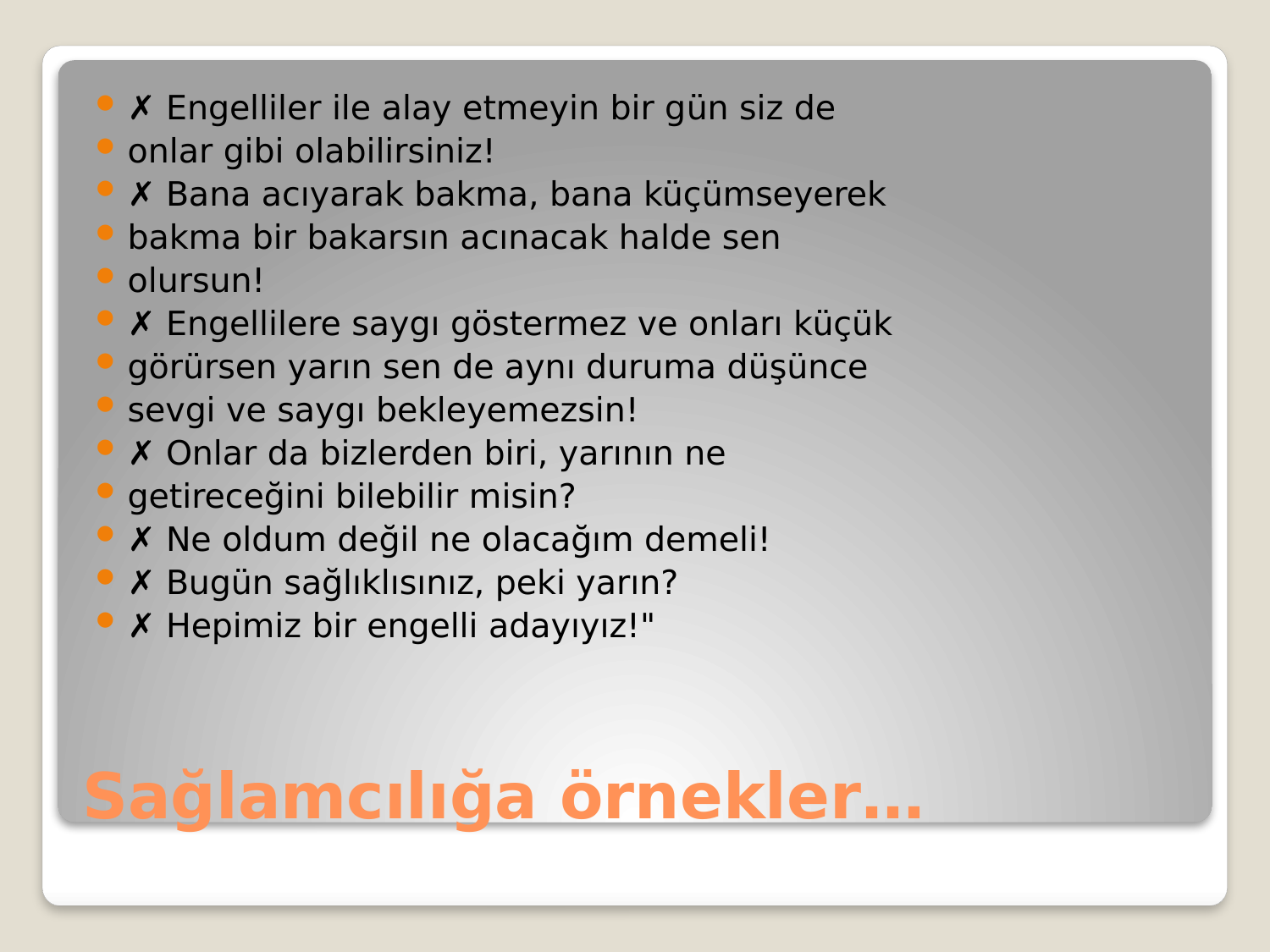

✗ Engelliler ile alay etmeyin bir gün siz de
onlar gibi olabilirsiniz!
✗ Bana acıyarak bakma, bana küçümseyerek
bakma bir bakarsın acınacak halde sen
olursun!
✗ Engellilere saygı göstermez ve onları küçük
görürsen yarın sen de aynı duruma düşünce
sevgi ve saygı bekleyemezsin!
✗ Onlar da bizlerden biri, yarının ne
getireceğini bilebilir misin?
✗ Ne oldum değil ne olacağım demeli!
✗ Bugün sağlıklısınız, peki yarın?
✗ Hepimiz bir engelli adayıyız!"

# Sağlamcılığa örnekler…